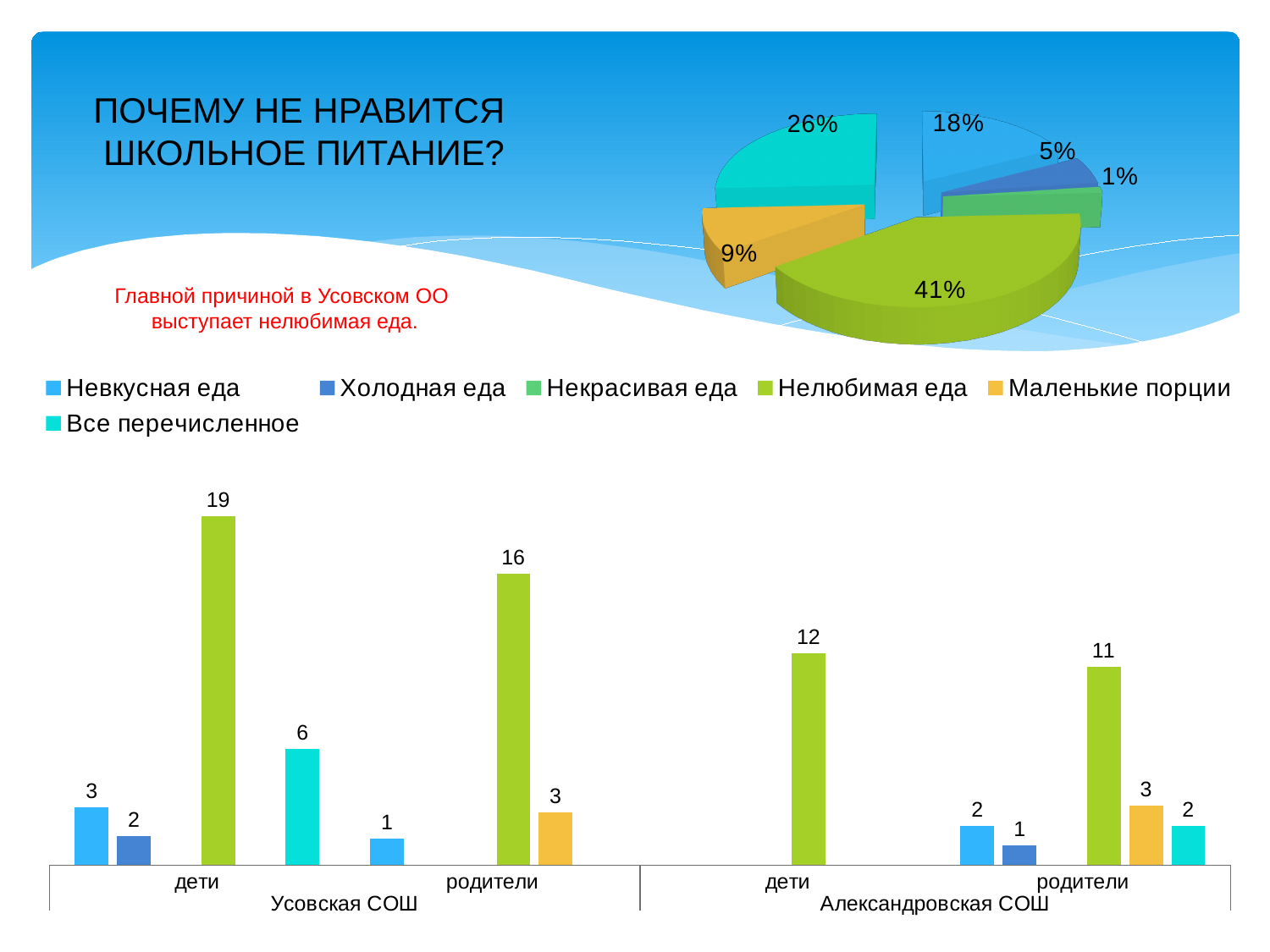

[unsupported chart]

ПОЧЕМУ НЕ НРАВИТСЯ
ШКОЛЬНОЕ ПИТАНИЕ?
Главной причиной в Усовском ОО
выступает нелюбимая еда.

### Chart

| Category | Невкусная еда | Холодная еда | Некрасивая еда | Нелюбимая еда | Маленькие порции | Все перечисленное |
|---|---|---|---|---|---|---|
| дети | 3.225806451612903 | 1.6129032258064515 | None | 19.35483870967742 | None | 6.451612903225806 |
| родители | 1.4705882352941175 | None | None | 16.176470588235293 | 2.941176470588235 | None |
| дети | None | None | None | 11.76470588235294 | None | None |
| родители | 2.197802197802198 | 1.098901098901099 | None | 10.989010989010989 | 3.296703296703297 | 2.197802197802198 |